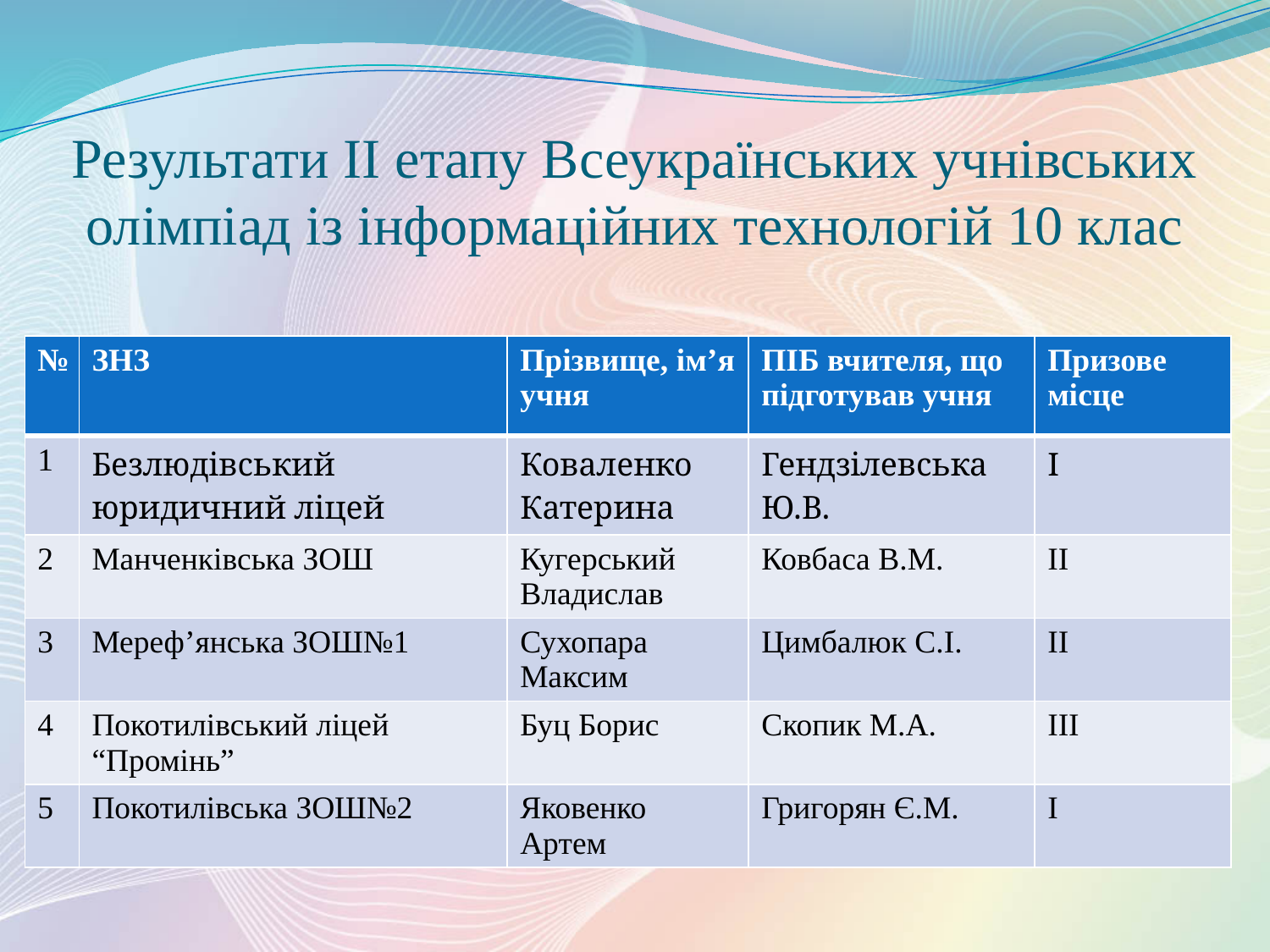

# Результати ІІ етапу Всеукраїнських учнівських олімпіад із інформаційних технологій 10 клас
| № | ЗНЗ | Прізвище, ім’я учня | ПІБ вчителя, що підготував учня | Призове місце |
| --- | --- | --- | --- | --- |
| 1 | Безлюдівський юридичний ліцей | Коваленко Катерина | Гендзілевська Ю.В. | І |
| 2 | Манченківська ЗОШ | Кугерський Владислав | Ковбаса В.М. | ІІ |
| 3 | Мереф’янська ЗОШ№1 | Сухопара Максим | Цимбалюк С.І. | ІІ |
| 4 | Покотилівський ліцей “Промінь” | Буц Борис | Скопик М.А. | ІІІ |
| 5 | Покотилівська ЗОШ№2 | Яковенко Артем | Григорян Є.М. | І |